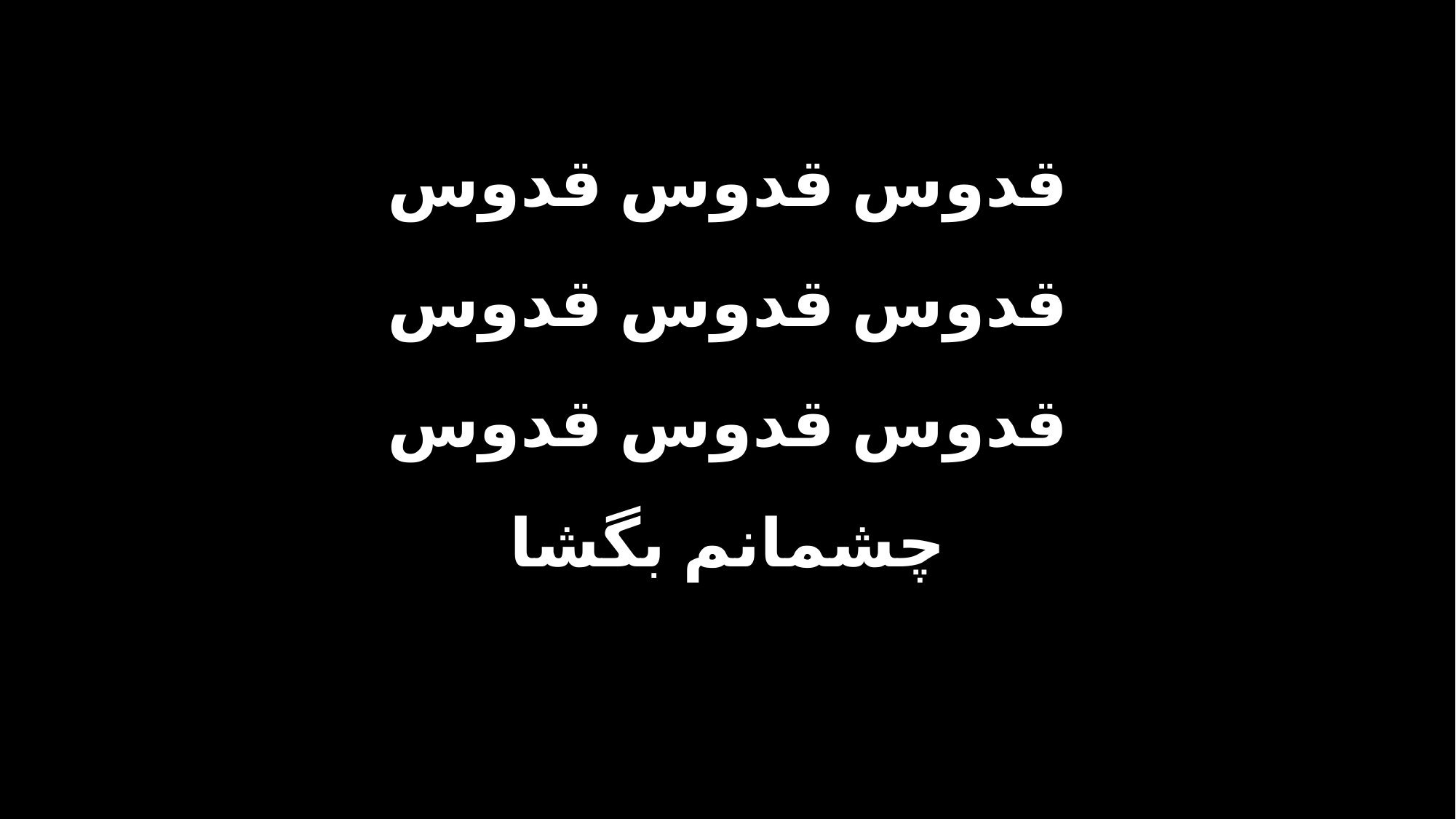

قدوس قدوس قدوس
قدوس قدوس قدوس
قدوس قدوس قدوس
چشمانم بگشا